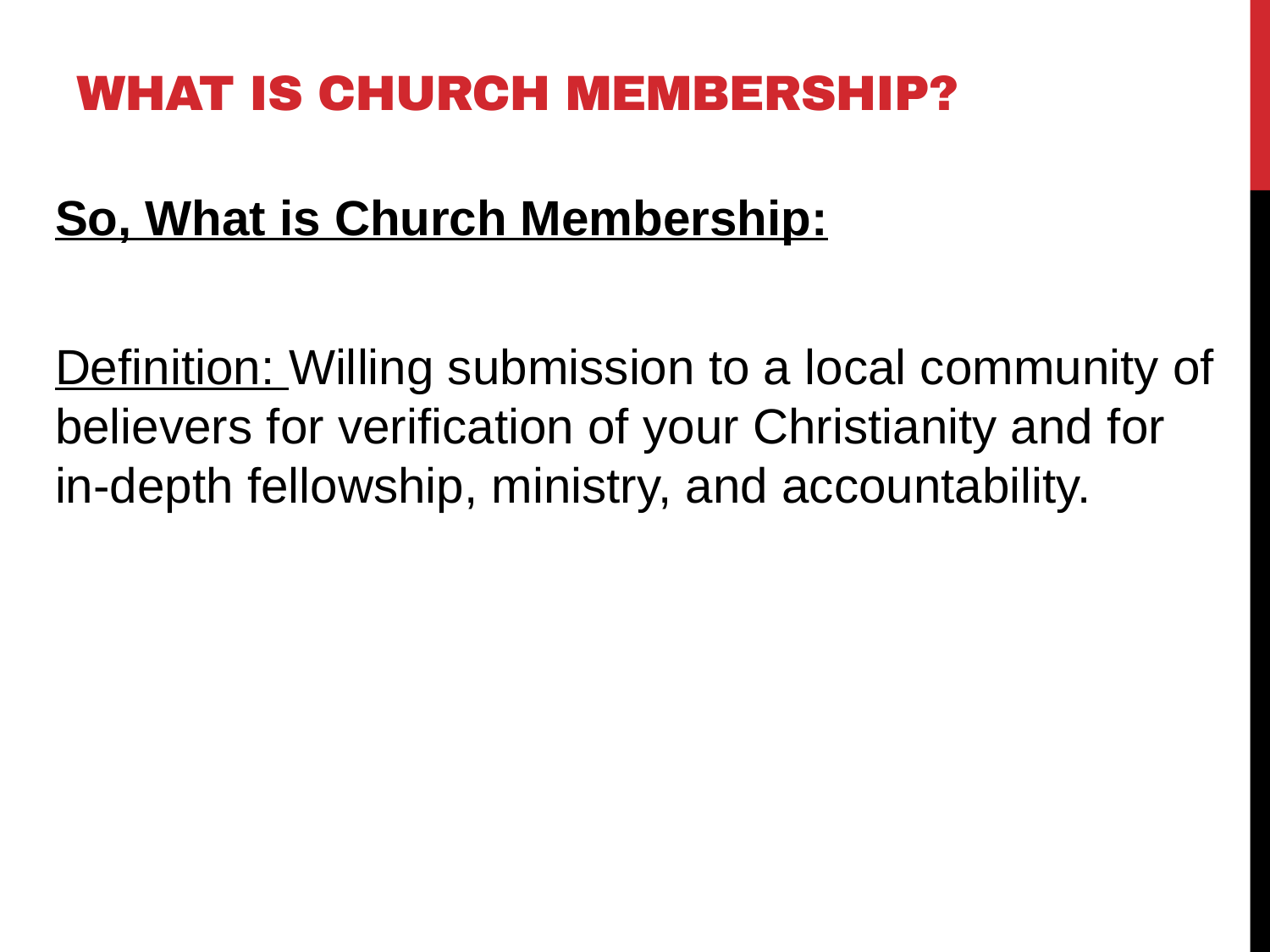

# What is Church Membership?
So, What is Church Membership:

Definition: Willing submission to a local community of believers for verification of your Christianity and for in-depth fellowship, ministry, and accountability.